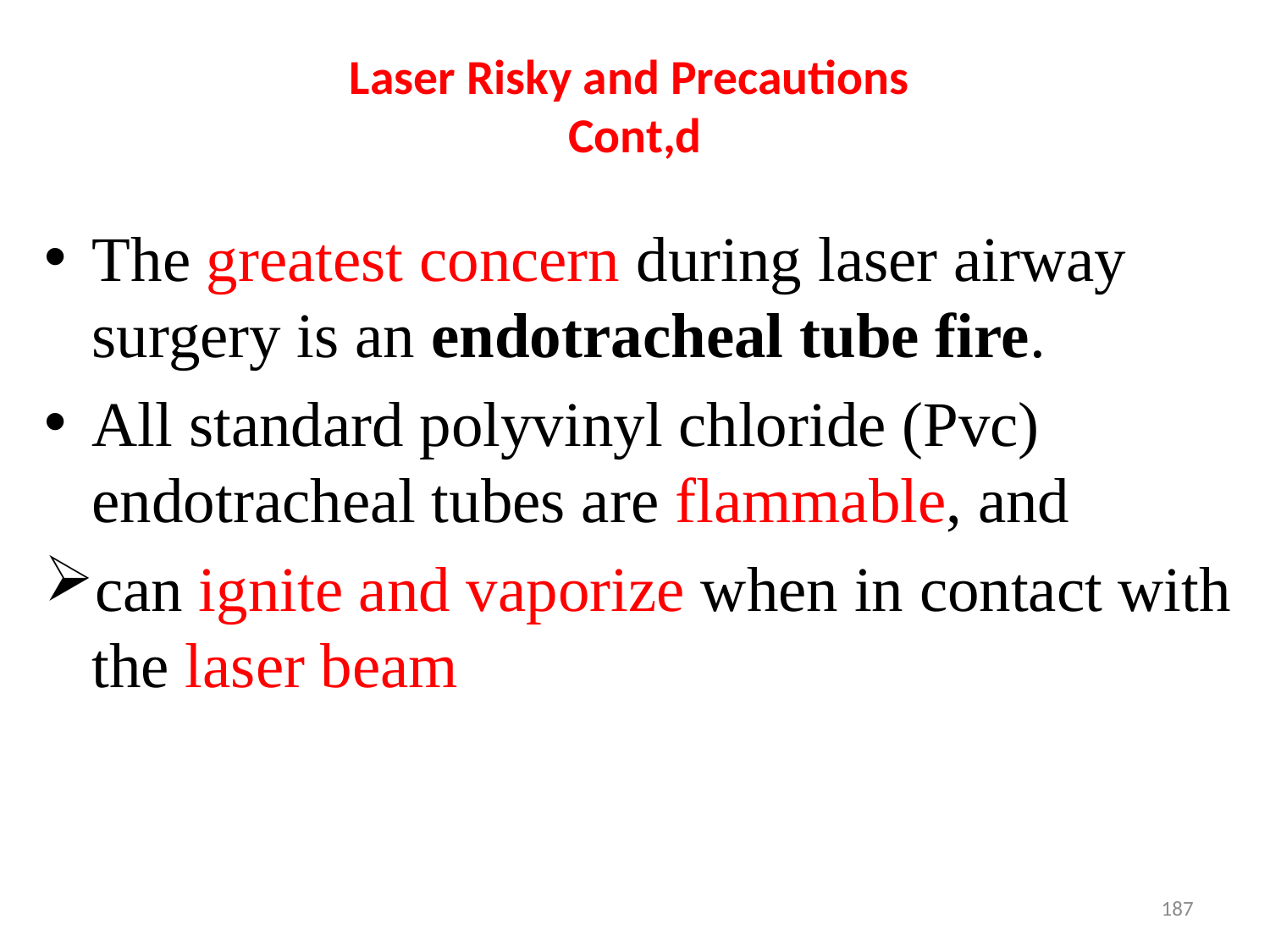

# Laser Risky and Precautions Cont,d
The greatest concern during laser airway surgery is an endotracheal tube fire.
All standard polyvinyl chloride (Pvc) endotracheal tubes are flammable, and
can ignite and vaporize when in contact with the laser beam

187